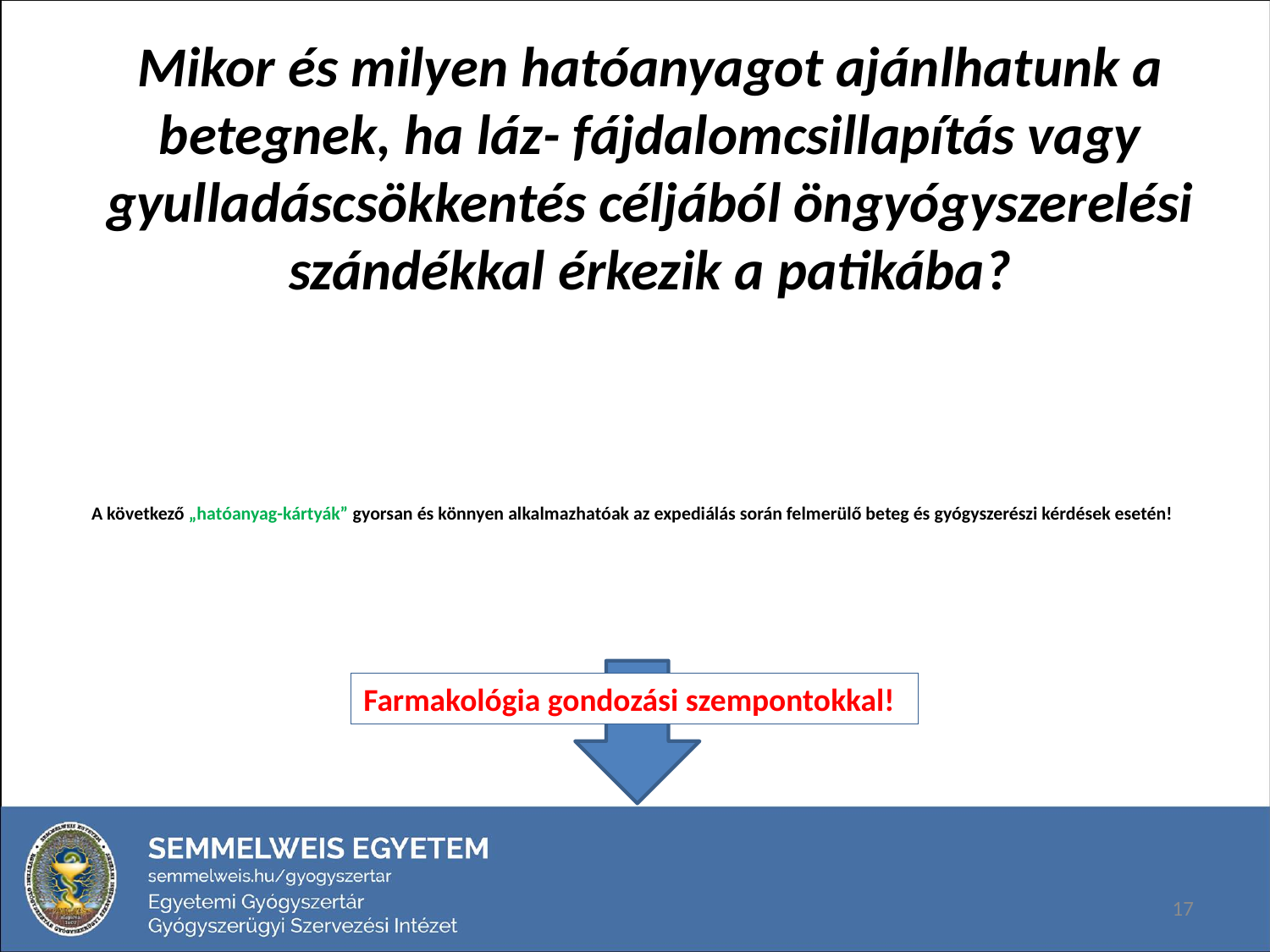

Mikor és milyen hatóanyagot ajánlhatunk a betegnek, ha láz- fájdalomcsillapítás vagy gyulladáscsökkentés céljából öngyógyszerelési szándékkal érkezik a patikába?
# A következő „hatóanyag-kártyák” gyorsan és könnyen alkalmazhatóak az expediálás során felmerülő beteg és gyógyszerészi kérdések esetén!

Farmakológia gondozási szempontokkal!!
17